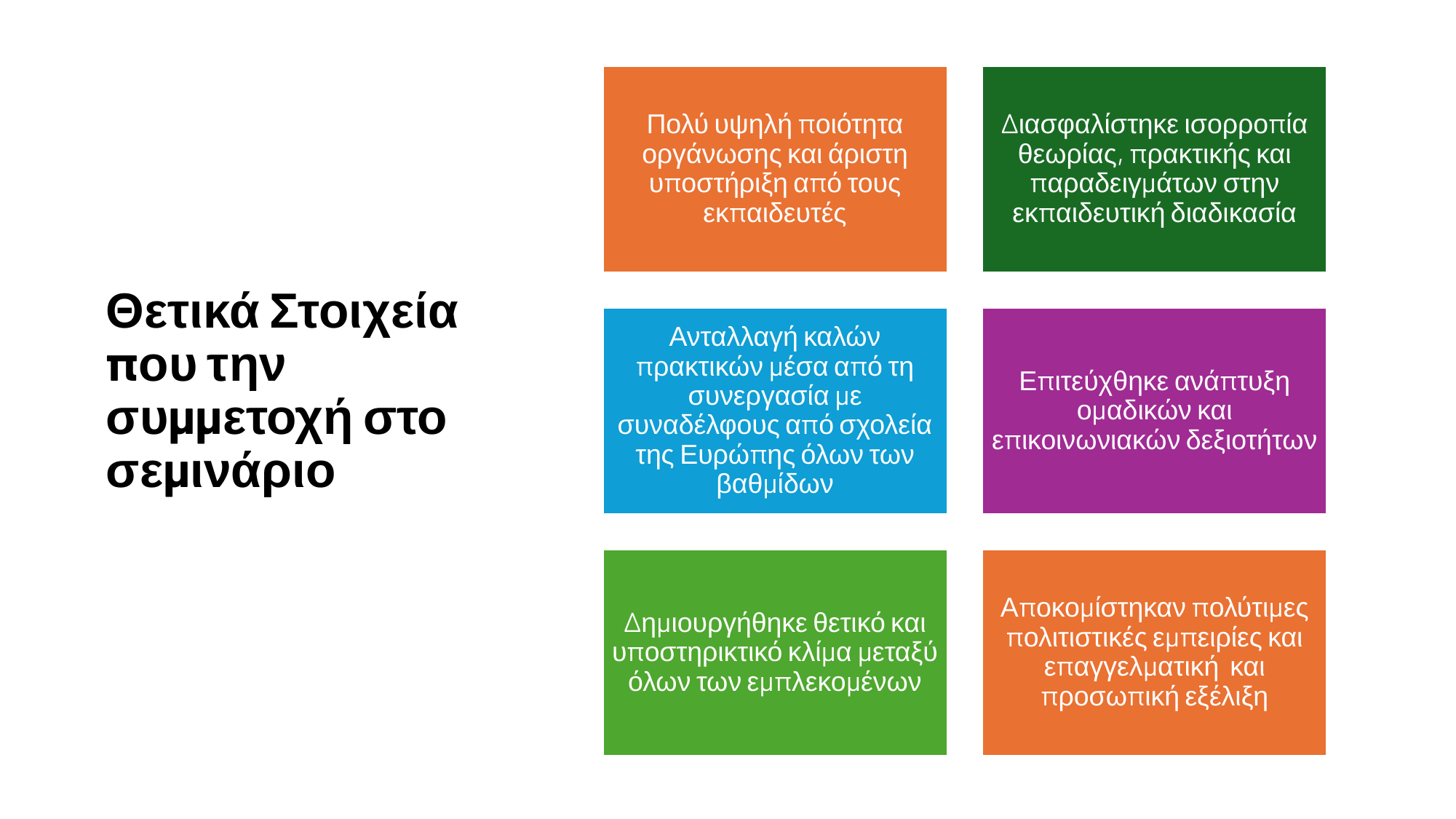

Πολύ υψηλή ποιότητα οργάνωσης και άριστη υποστήριξη από τους εκπαιδευτές
Διασφαλίστηκε ισορροπία θεωρίας, πρακτικής και παραδειγμάτων στην εκπαιδευτική διαδικασία
Ανταλλαγή καλών πρακτικών μέσα από τη συνεργασία με συναδέλφους από σχολεία της Ευρώπης όλων των βαθμίδων
Επιτεύχθηκε ανάπτυξη ομαδικών και επικοινωνιακών δεξιοτήτων
Δημιουργήθηκε θετικό και υποστηρικτικό κλίμα μεταξύ όλων των εμπλεκομένων
Αποκομίστηκαν πολύτιμες πολιτιστικές εμπειρίες και επαγγελματική  και προσωπική εξέλιξη
# Θετικά Στοιχεία που την συμμετοχή στο σεμινάριο